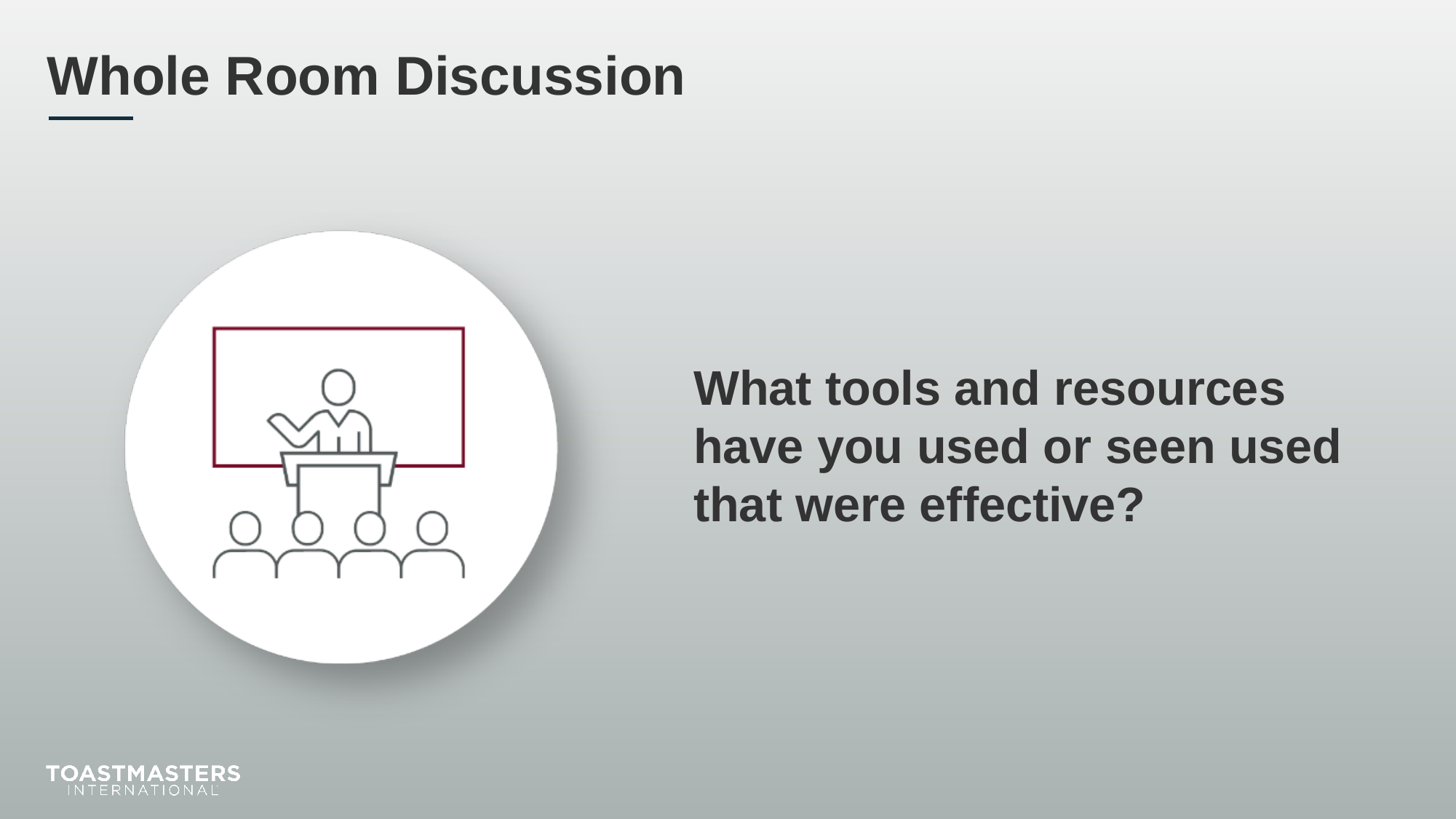

What tools and resources have you used or seen used that were effective?